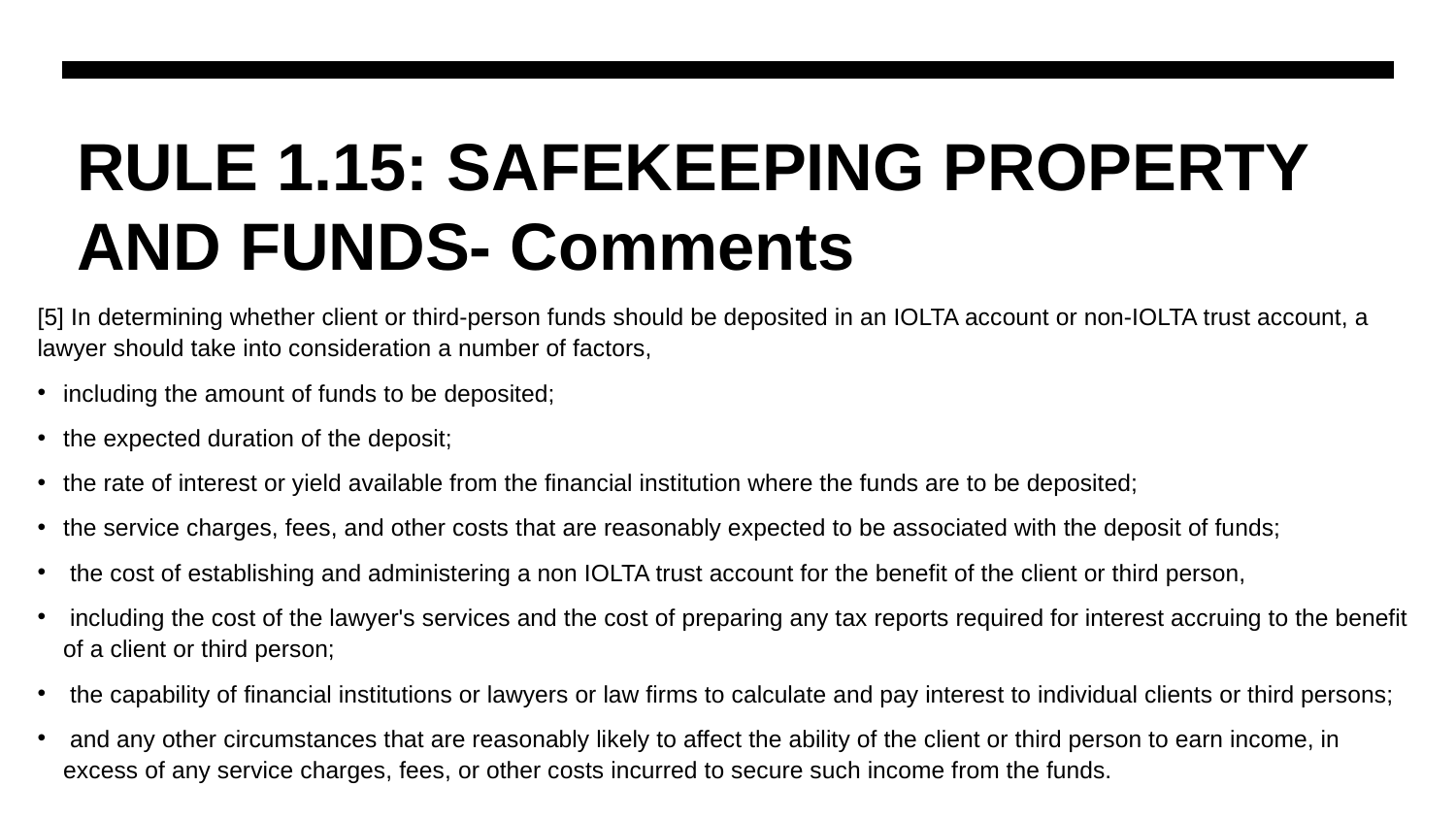

# RULE 1.15: SAFEKEEPING PROPERTY AND FUNDS- Comments
[5] In determining whether client or third-person funds should be deposited in an IOLTA account or non-IOLTA trust account, a lawyer should take into consideration a number of factors,
including the amount of funds to be deposited;
the expected duration of the deposit;
the rate of interest or yield available from the financial institution where the funds are to be deposited;
the service charges, fees, and other costs that are reasonably expected to be associated with the deposit of funds;
 the cost of establishing and administering a non IOLTA trust account for the benefit of the client or third person,
 including the cost of the lawyer's services and the cost of preparing any tax reports required for interest accruing to the benefit of a client or third person;
 the capability of financial institutions or lawyers or law firms to calculate and pay interest to individual clients or third persons;
 and any other circumstances that are reasonably likely to affect the ability of the client or third person to earn income, in excess of any service charges, fees, or other costs incurred to secure such income from the funds.